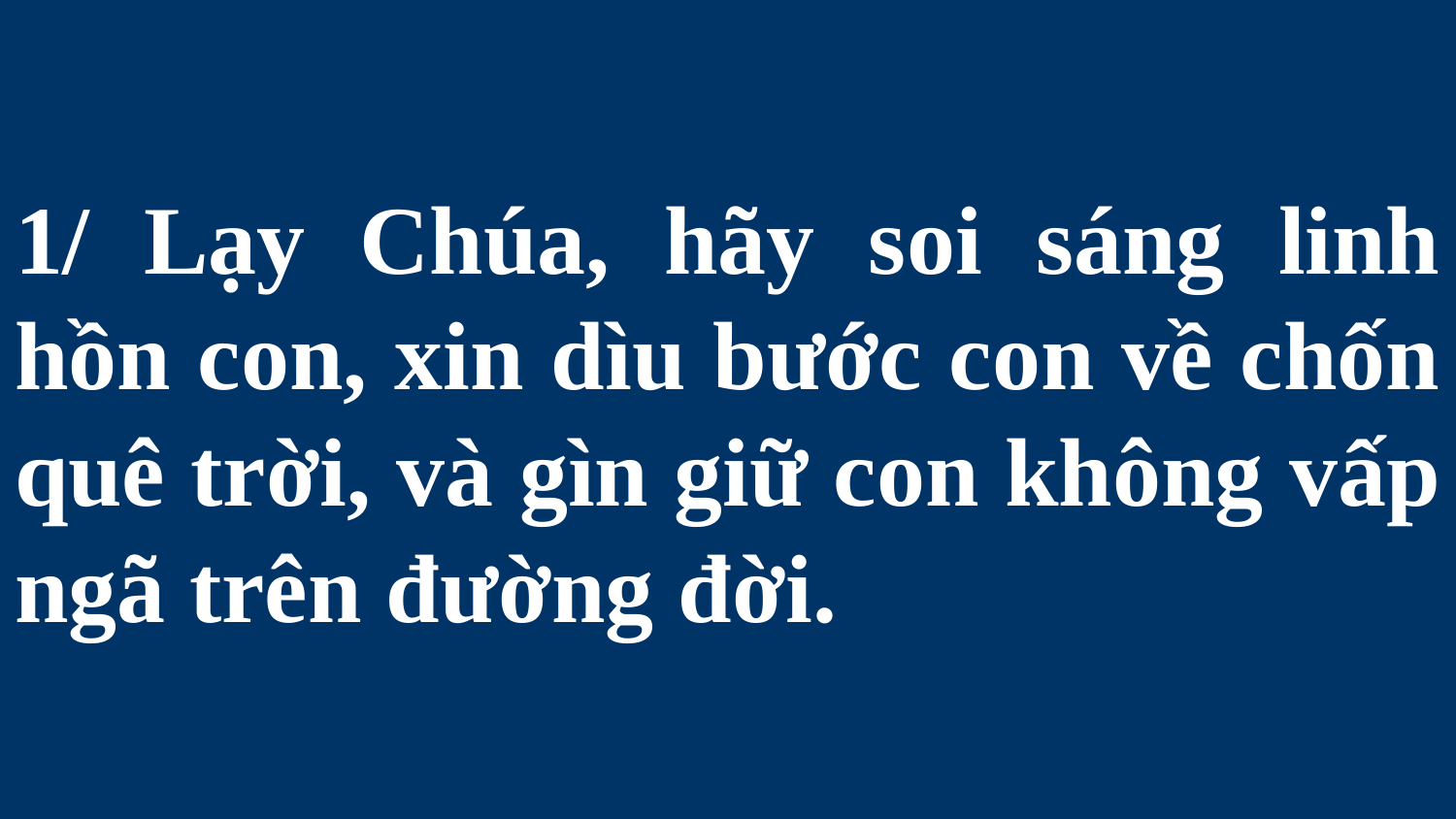

# 1/ Lạy Chúa, hãy soi sáng linh hồn con, xin dìu bước con về chốn quê trời, và gìn giữ con không vấp ngã trên đường đời.